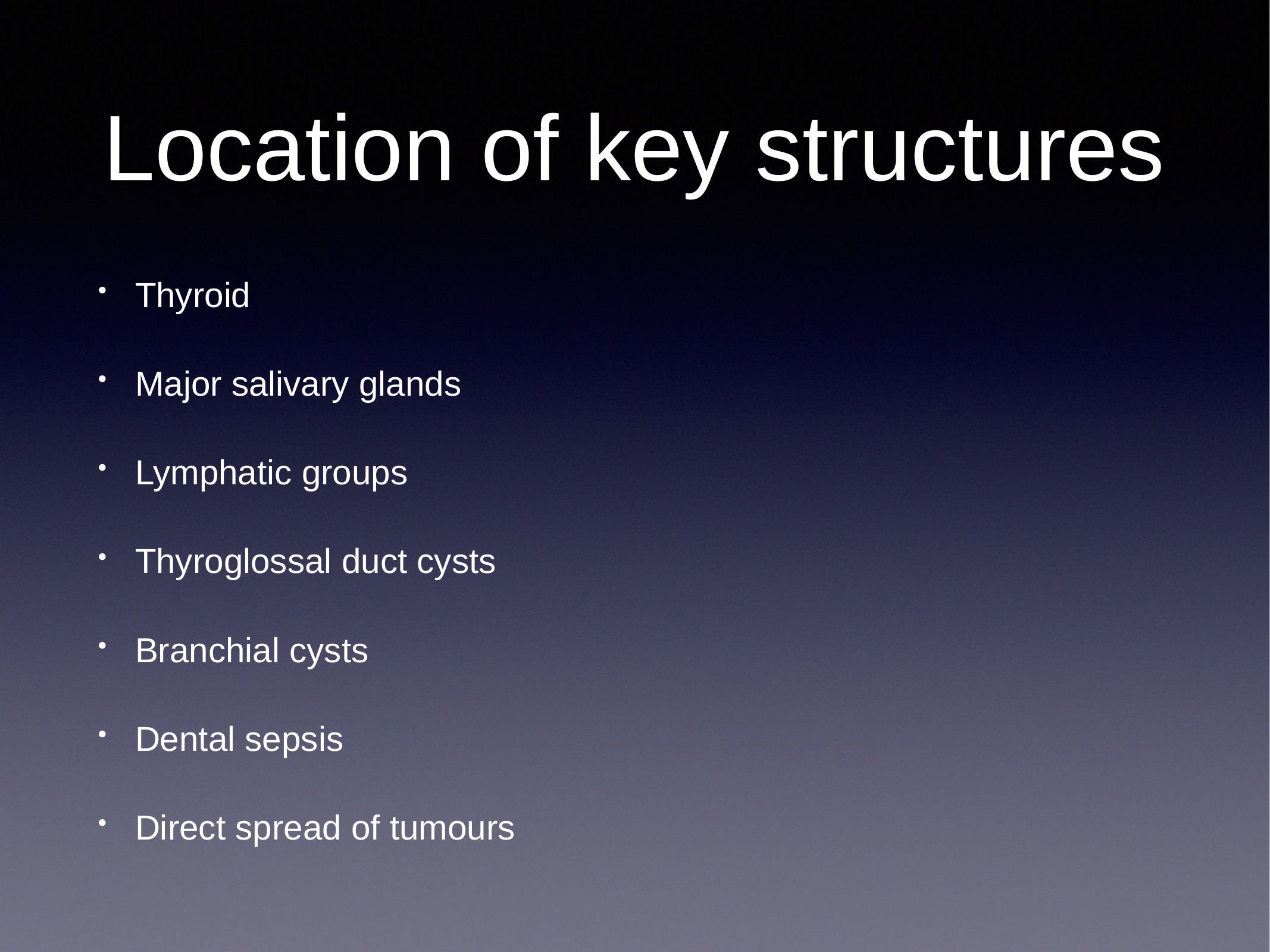

# Location of key structures
Thyroid
Major salivary glands
Lymphatic groups
Thyroglossal duct cysts
Branchial cysts
Dental sepsis
Direct spread of tumours